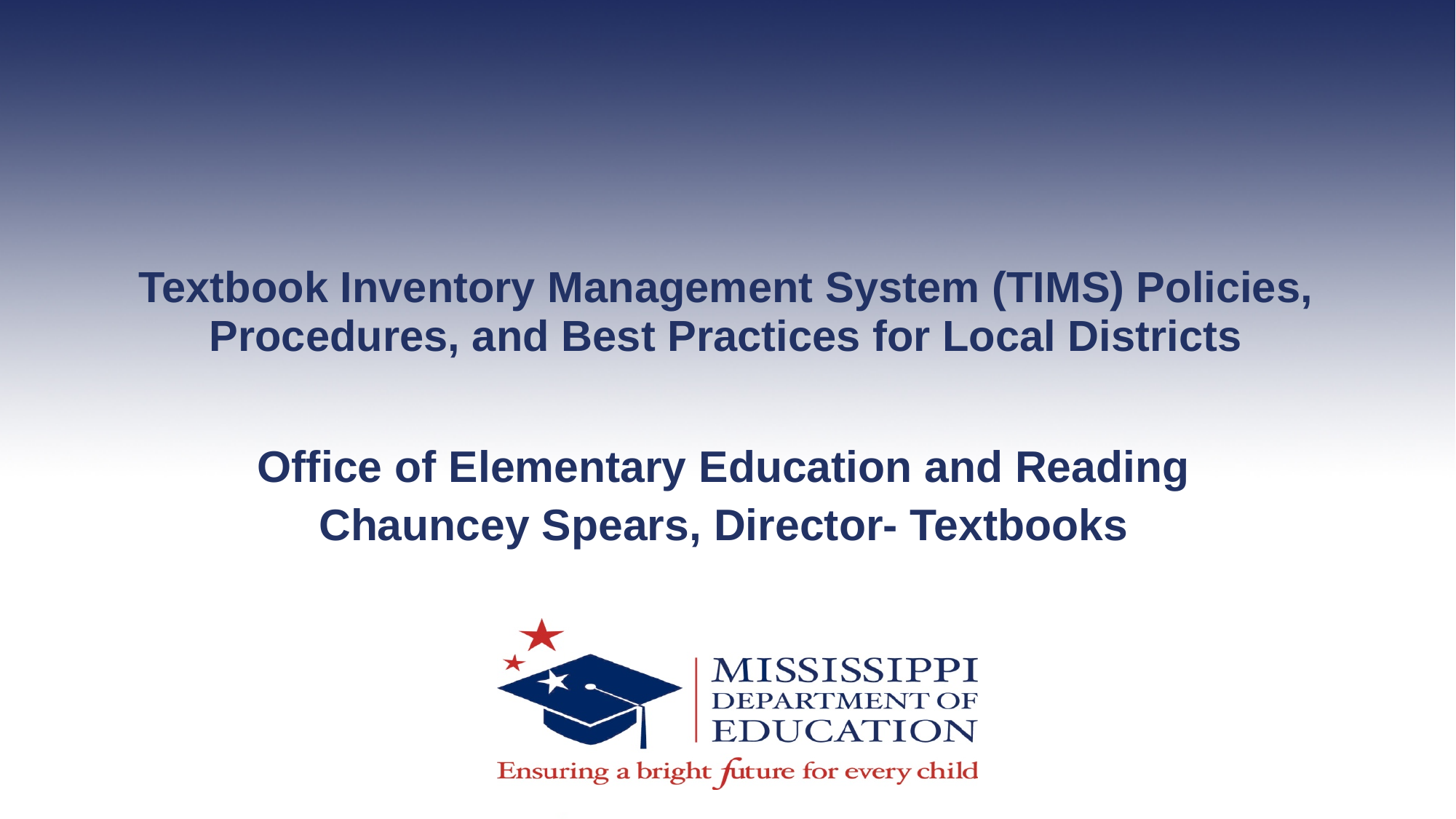

# Textbook Inventory Management System (TIMS) Policies, Procedures, and Best Practices for Local Districts
Office of Elementary Education and Reading
Chauncey Spears, Director- Textbooks